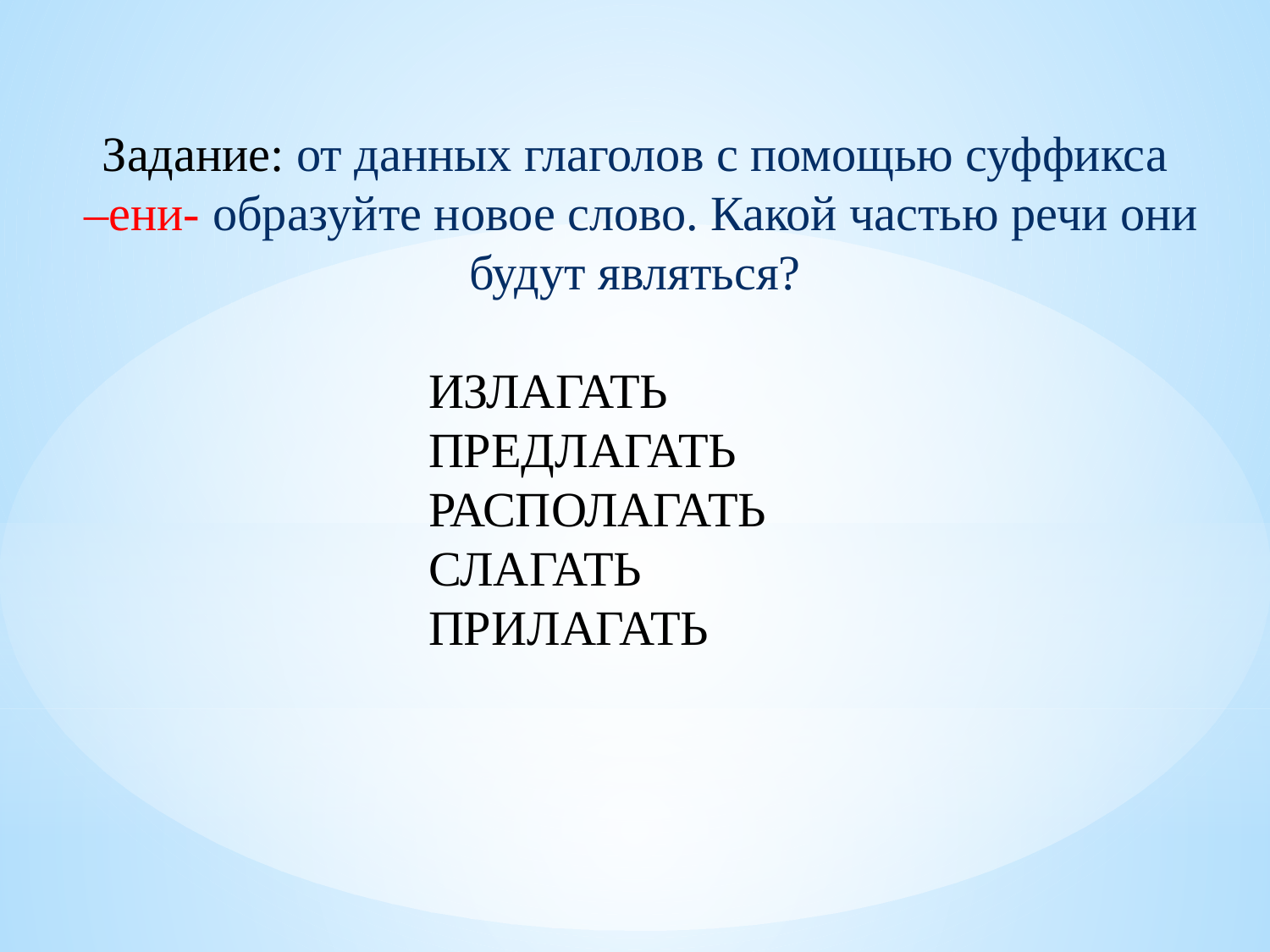

Задание: от данных глаголов с помощью суффикса
 –ени- образуйте новое слово. Какой частью речи они будут являться?

			ИЗЛАГАТЬ
			ПРЕДЛАГАТЬ
			РАСПОЛАГАТЬ
			СЛАГАТЬ
			ПРИЛАГАТЬ